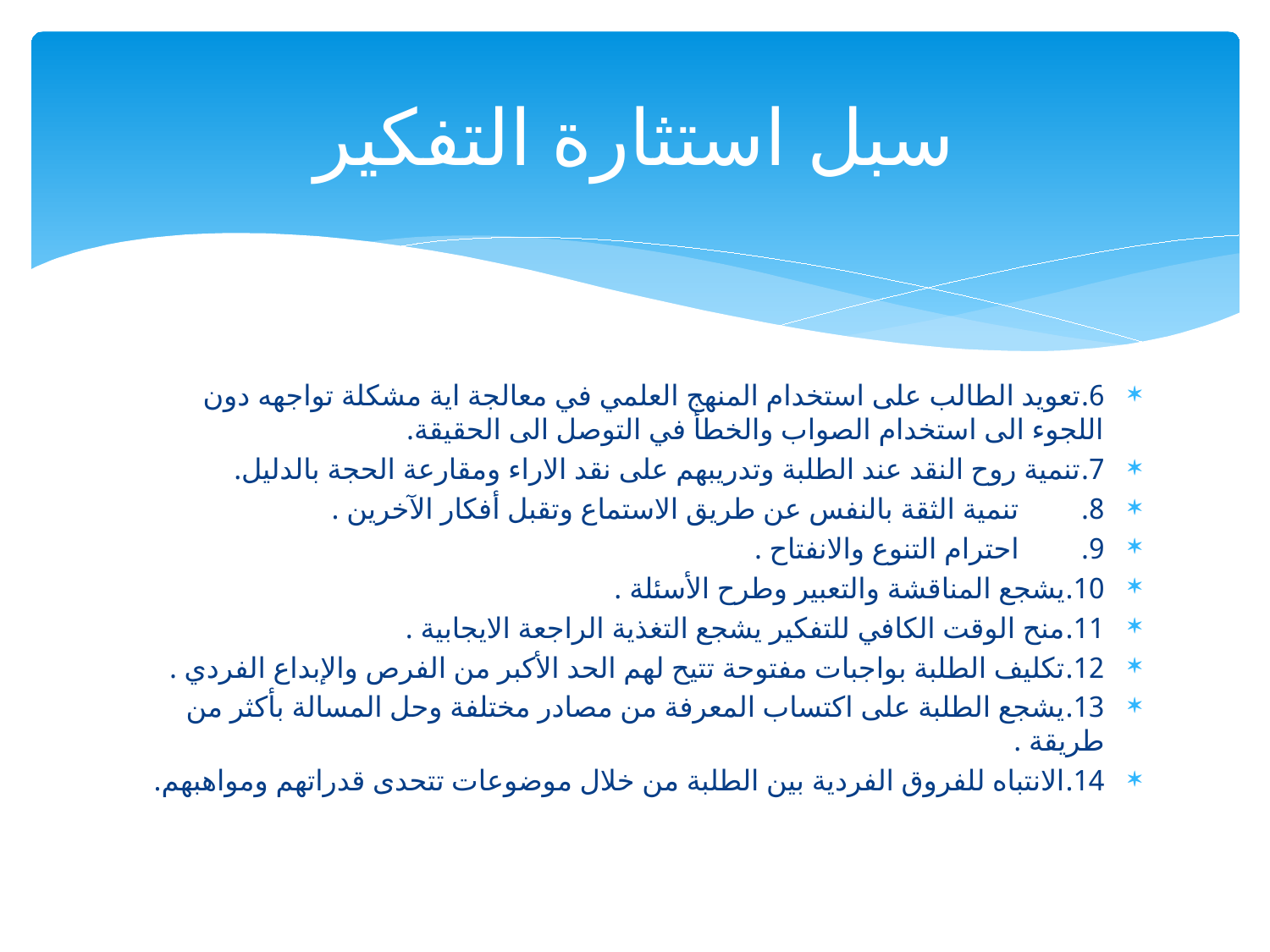

# سبل استثارة التفكير
6.	تعويد الطالب على استخدام المنهج العلمي في معالجة اية مشكلة تواجهه دون اللجوء الى استخدام الصواب والخطأ في التوصل الى الحقيقة.
7.	تنمية روح النقد عند الطلبة وتدريبهم على نقد الاراء ومقارعة الحجة بالدليل.
8.		تنمية الثقة بالنفس عن طريق الاستماع وتقبل أفكار الآخرين .
9.		احترام التنوع والانفتاح .
10.	يشجع المناقشة والتعبير وطرح الأسئلة .
11.	منح الوقت الكافي للتفكير يشجع التغذية الراجعة الايجابية .
12.	تكليف الطلبة بواجبات مفتوحة تتيح لهم الحد الأكبر من الفرص والإبداع الفردي .
13.	يشجع الطلبة على اكتساب المعرفة من مصادر مختلفة وحل المسالة بأكثر من طريقة .
14.	الانتباه للفروق الفردية بين الطلبة من خلال موضوعات تتحدى قدراتهم ومواهبهم.